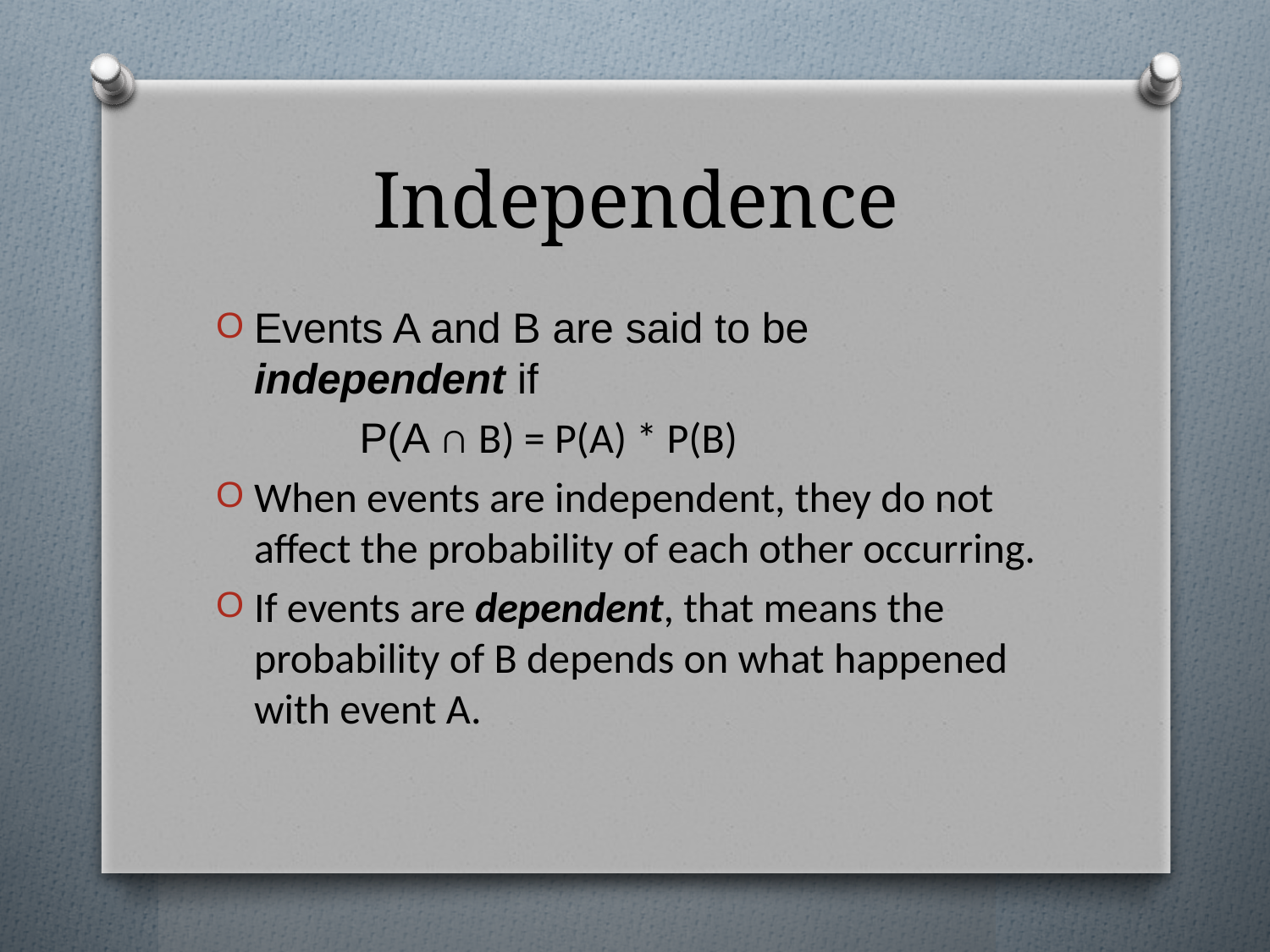

# Independence
Events A and B are said to be independent if
	P(A ∩ B) = P(A) * P(B)
When events are independent, they do not affect the probability of each other occurring.
If events are dependent, that means the probability of B depends on what happened with event A.